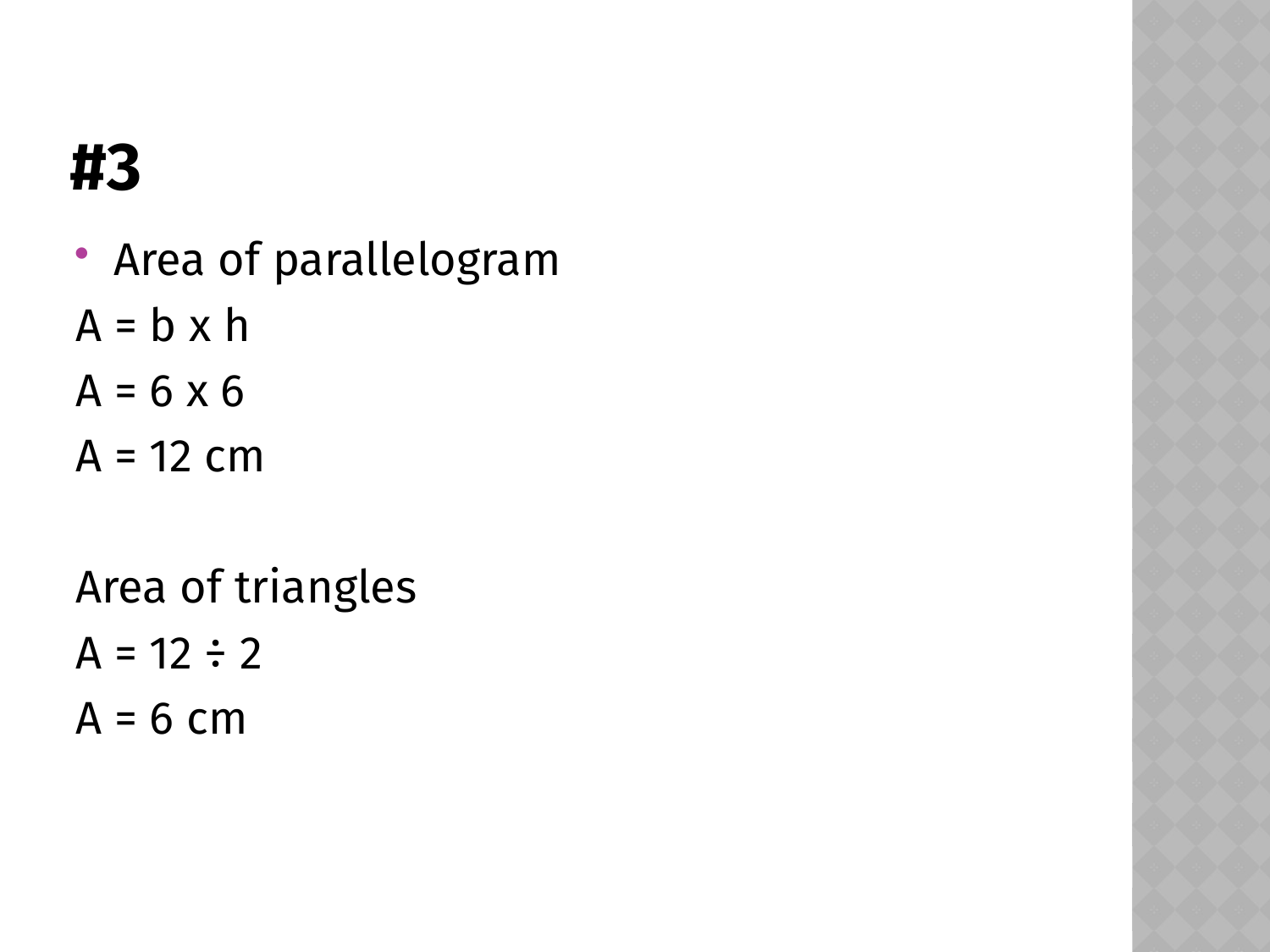

# #3
Area of parallelogram
A = b x h
A = 6 x 6
A = 12 cm

Area of triangles
A = 12 ÷ 2
A = 6 cm